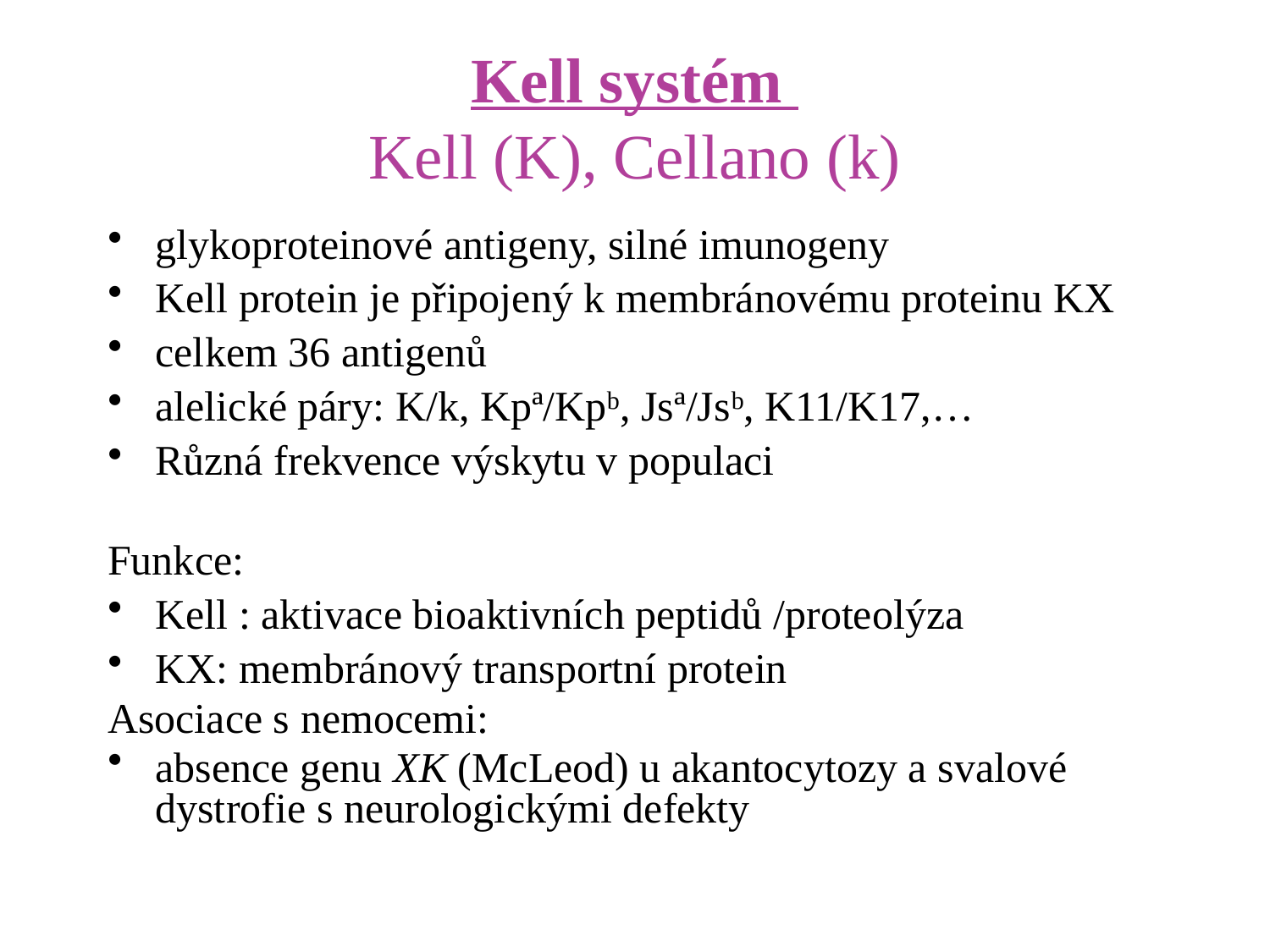

# Kell systém Kell (K), Cellano (k)
glykoproteinové antigeny, silné imunogeny
Kell protein je připojený k membránovému proteinu KX
celkem 36 antigenů
alelické páry: K/k, Kpª/Kpᵇ, Jsª/Jsᵇ, K11/K17,…
Různá frekvence výskytu v populaci

Funkce:
Kell : aktivace bioaktivních peptidů /proteolýza
KX: membránový transportní protein
Asociace s nemocemi:
absence genu XK (McLeod) u akantocytozy a svalové dystrofie s neurologickými defekty